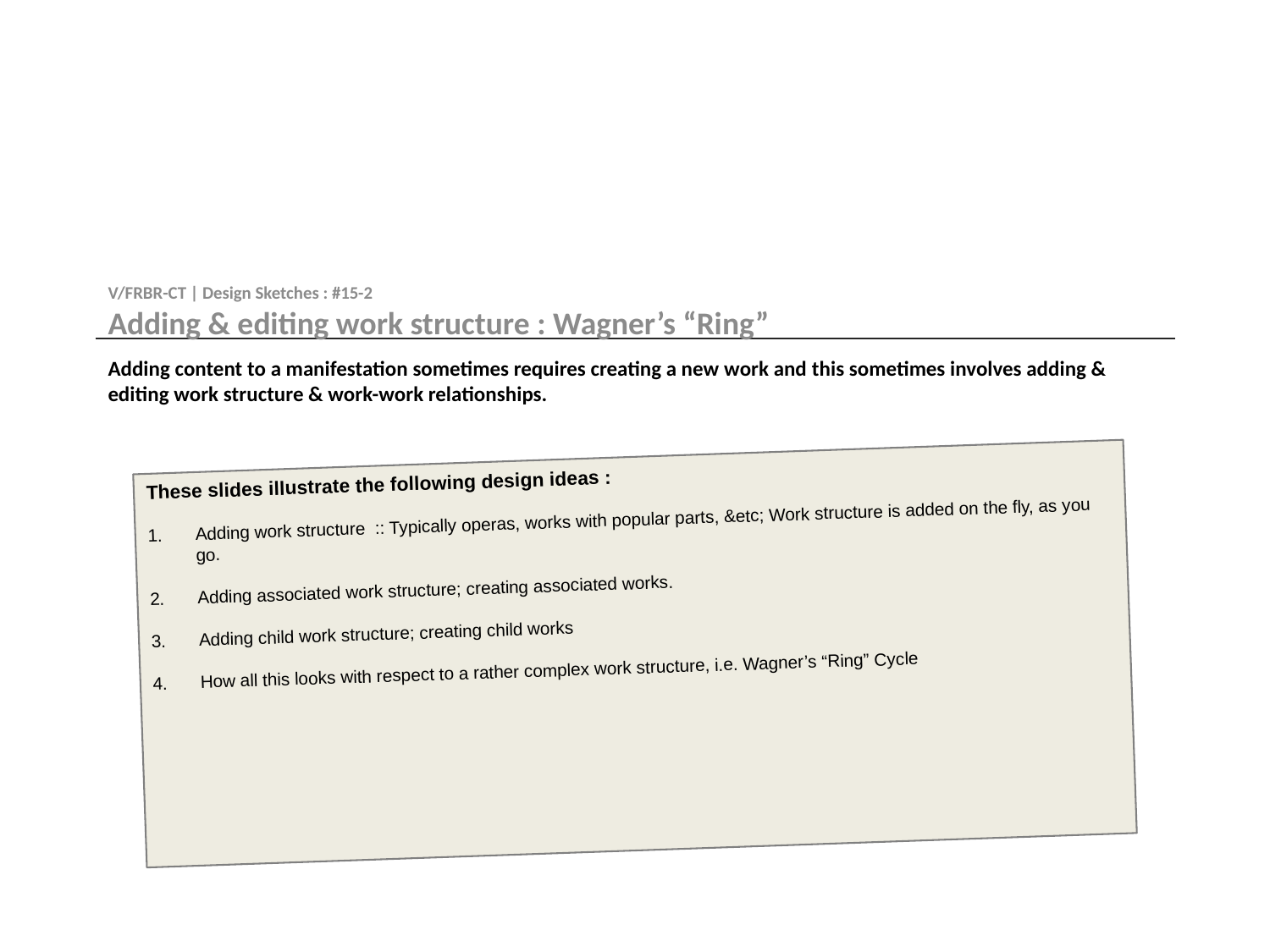

V/FRBR-CT | Design Sketches : #15-2
Adding & editing work structure : Wagner’s “Ring”
# Adding content to a manifestation sometimes requires creating a new work and this sometimes involves adding & editing work structure & work-work relationships.
These slides illustrate the following design ideas :

Adding work structure  :: Typically operas, works with popular parts, &etc; Work structure is added on the fly, as you go.

Adding associated work structure; creating associated works.

Adding child work structure; creating child works

How all this looks with respect to a rather complex work structure, i.e. Wagner’s “Ring” Cycle